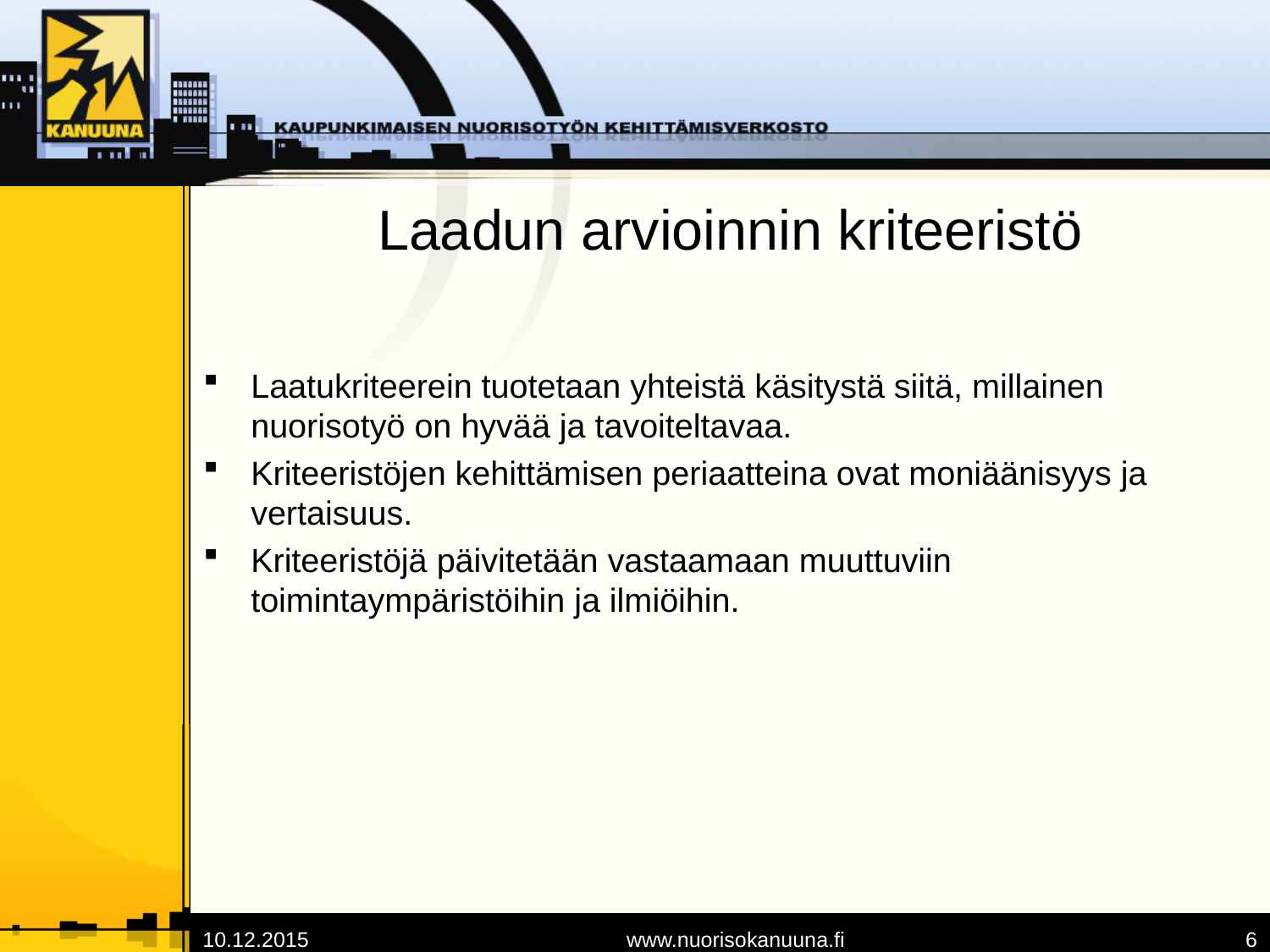

# Laadun arvioinnin kriteeristö
Laatukriteerein tuotetaan yhteistä käsitystä siitä, millainen nuorisotyö on hyvää ja tavoiteltavaa.
Kriteeristöjen kehittämisen periaatteina ovat moniäänisyys ja vertaisuus.
Kriteeristöjä päivitetään vastaamaan muuttuviin toimintaympäristöihin ja ilmiöihin.
10.12.2015
www.nuorisokanuuna.fi
6